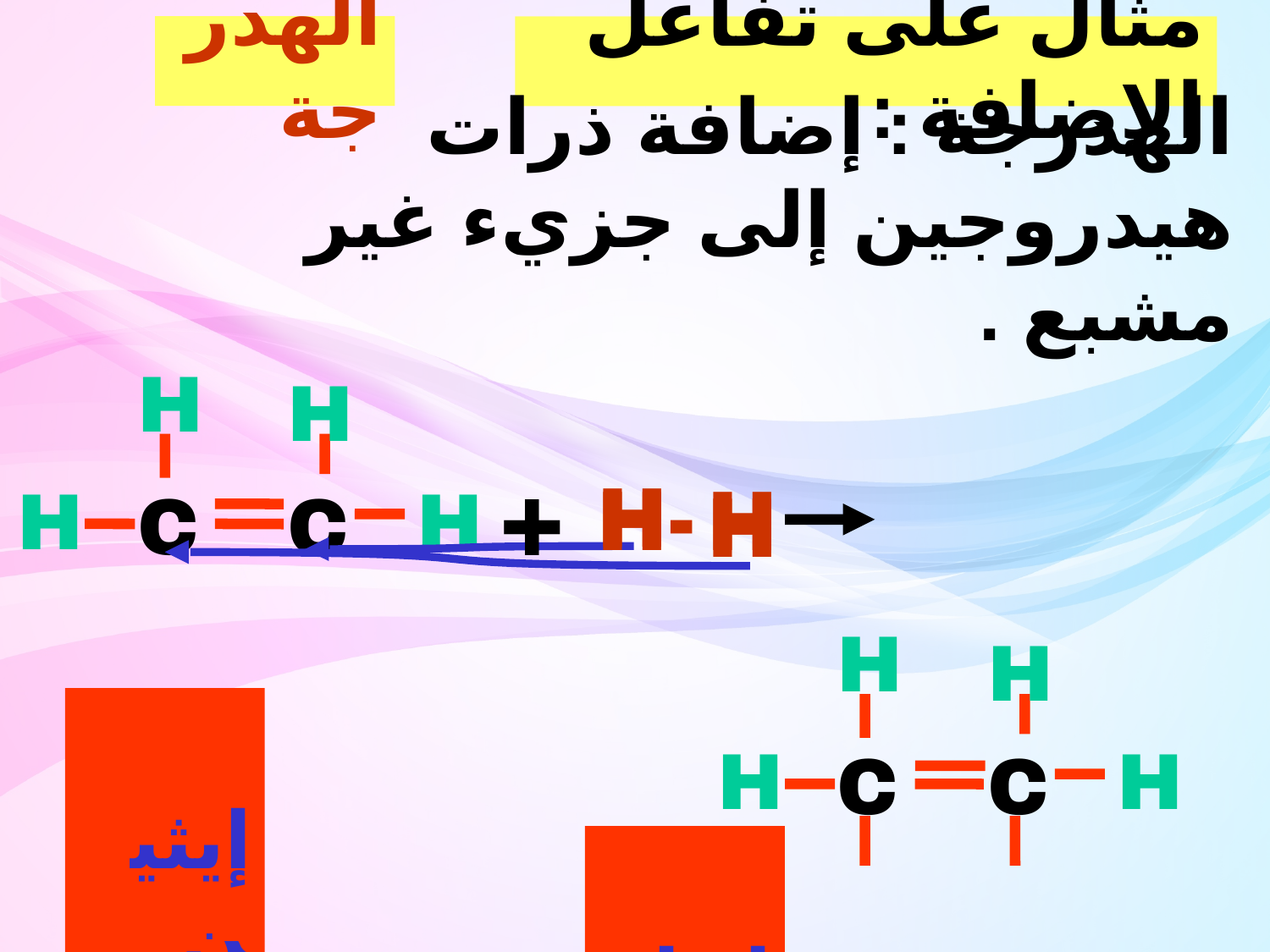

الهدرجة
مثال على تفاعل الإضافة :
الهدرجة : إضافة ذرات هيدروجين إلى جزيء غير مشبع .
H
H

H
H
C
C

+
H
H-
H
H

H
H

H
H
C
C

 إيثين

 إيثان
120